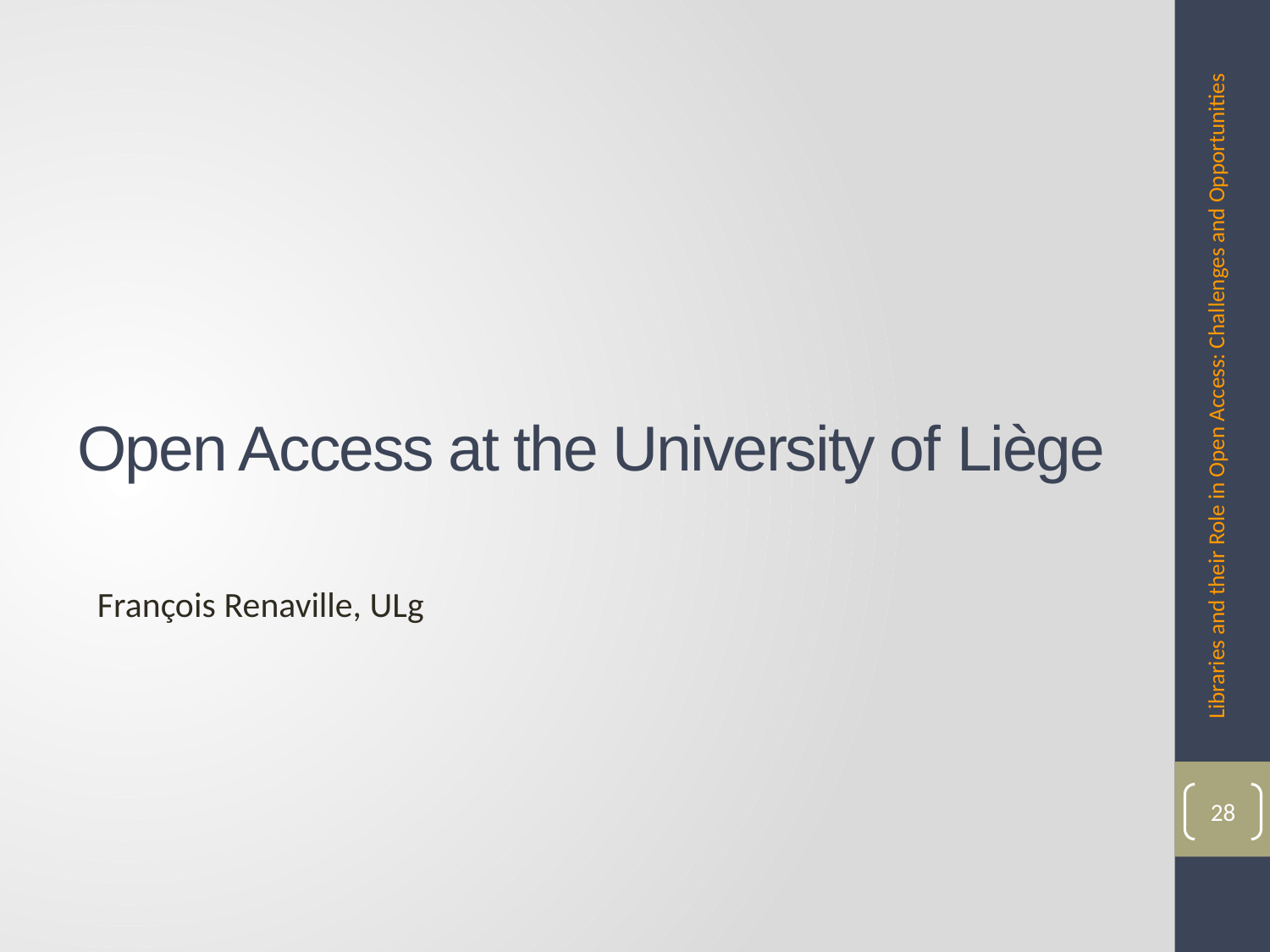

Libraries and their Role in Open Access: Challenges and Opportunities
# Open Access at the University of Liège
François Renaville, ULg
28